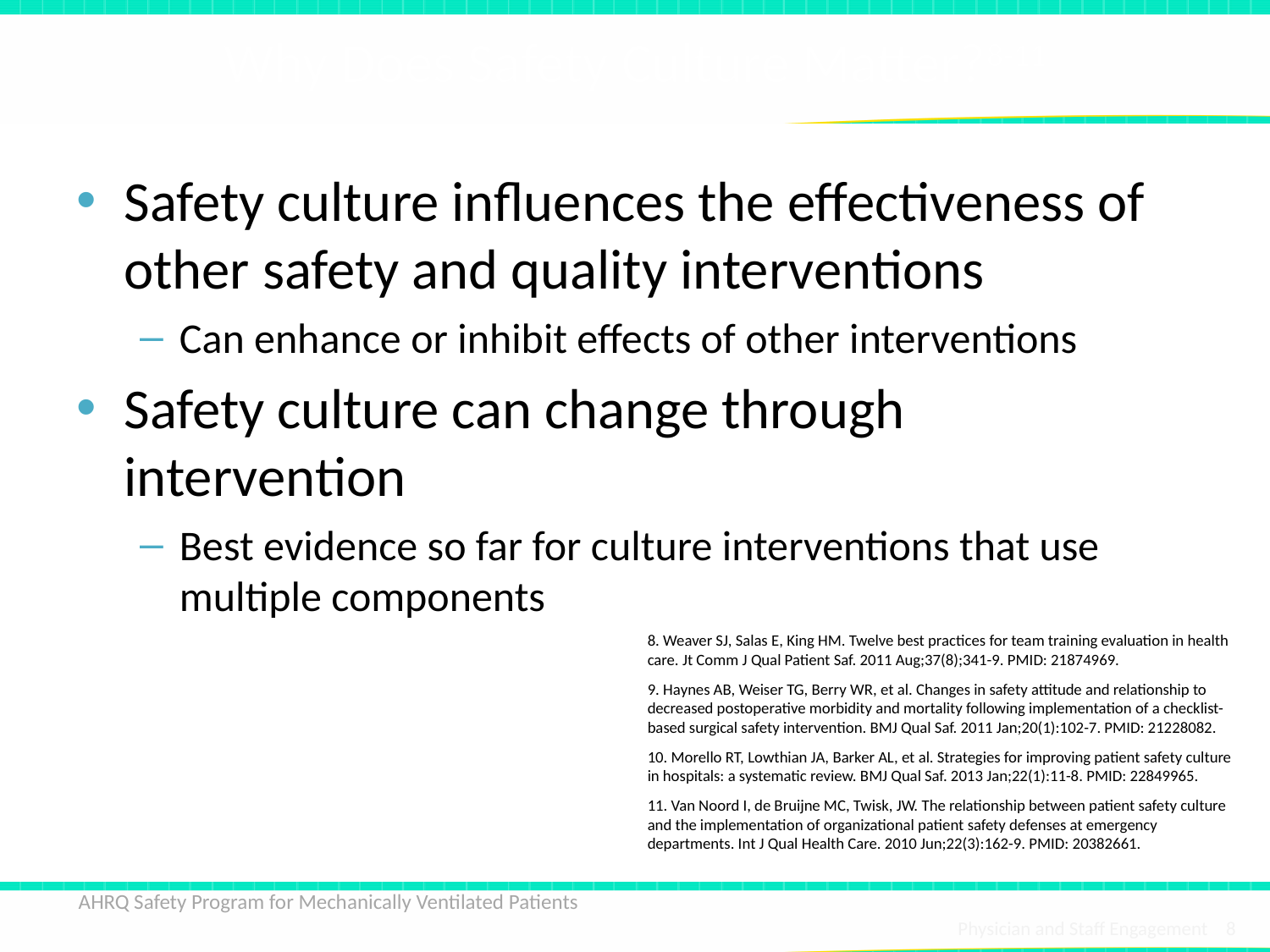

# Why Does Safety Culture Matter?8-11
Safety culture influences the effectiveness of other safety and quality interventions
Can enhance or inhibit effects of other interventions
Safety culture can change through intervention
Best evidence so far for culture interventions that use multiple components

8. Weaver SJ, Salas E, King HM. Twelve best practices for team training evaluation in health care. Jt Comm J Qual Patient Saf. 2011 Aug;37(8);341-9. PMID: 21874969.
9. Haynes AB, Weiser TG, Berry WR, et al. Changes in safety attitude and relationship to decreased postoperative morbidity and mortality following implementation of a checklist-based surgical safety intervention. BMJ Qual Saf. 2011 Jan;20(1):102-7. PMID: 21228082.
10. Morello RT, Lowthian JA, Barker AL, et al. Strategies for improving patient safety culture in hospitals: a systematic review. BMJ Qual Saf. 2013 Jan;22(1):11-8. PMID: 22849965.
11. Van Noord I, de Bruijne MC, Twisk, JW. The relationship between patient safety culture and the implementation of organizational patient safety defenses at emergency departments. Int J Qual Health Care. 2010 Jun;22(3):162-9. PMID: 20382661.